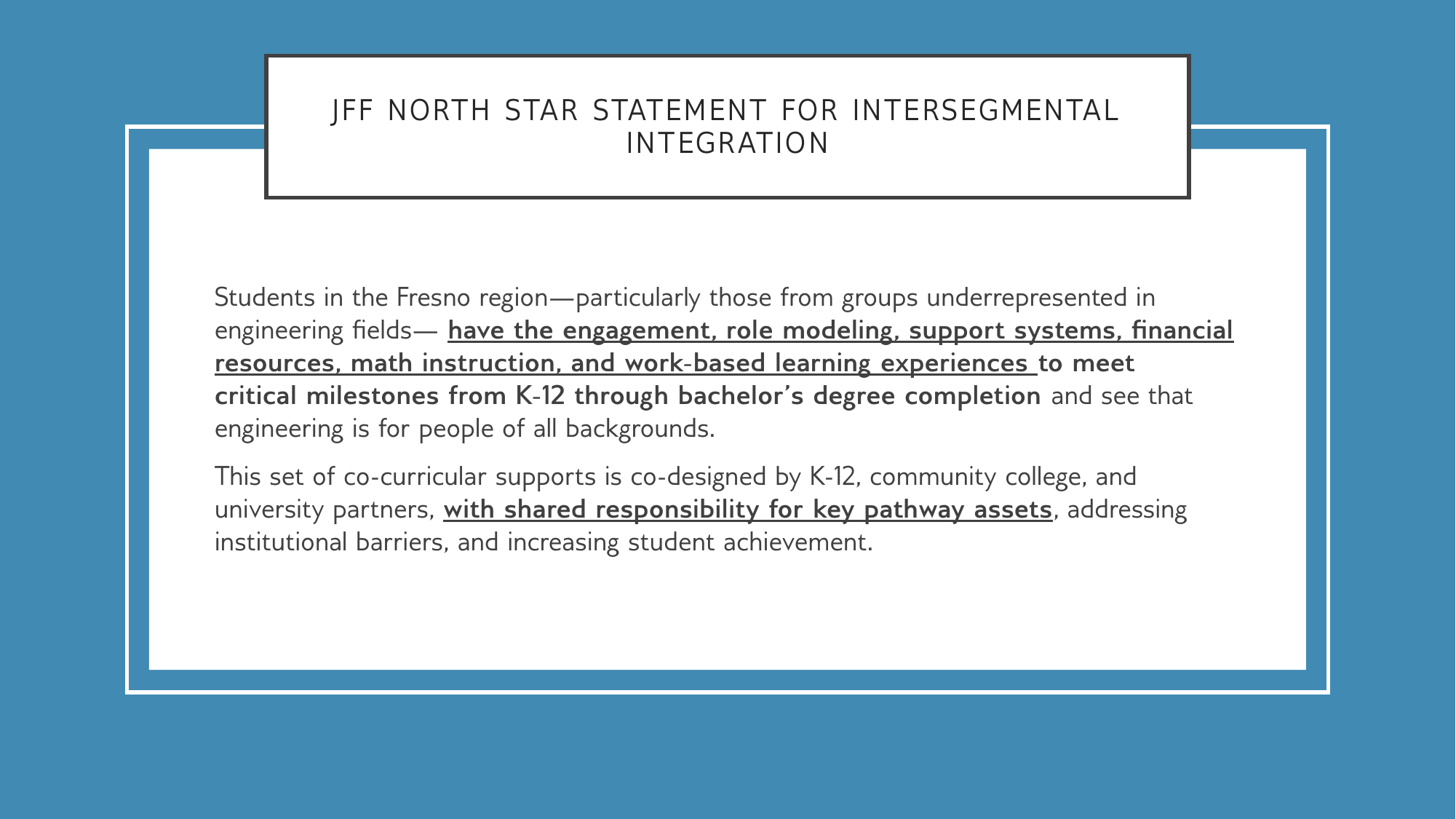

# JFF NORTH STAR STATEMENT FOR INTERSEGMENTAL INTEGRATION

Students in the Fresno region—particularly those from groups underrepresented in engineering fields— have the engagement, role modeling, support systems, financial resources, math instruction, and work-based learning experiences to meet critical milestones from K-12 through bachelor’s degree completion and see that engineering is for people of all backgrounds. ​
This set of co-curricular supports is co-designed by K-12, community college, and university partners, with shared responsibility for key pathway assets, addressing institutional barriers, and increasing student achievement.